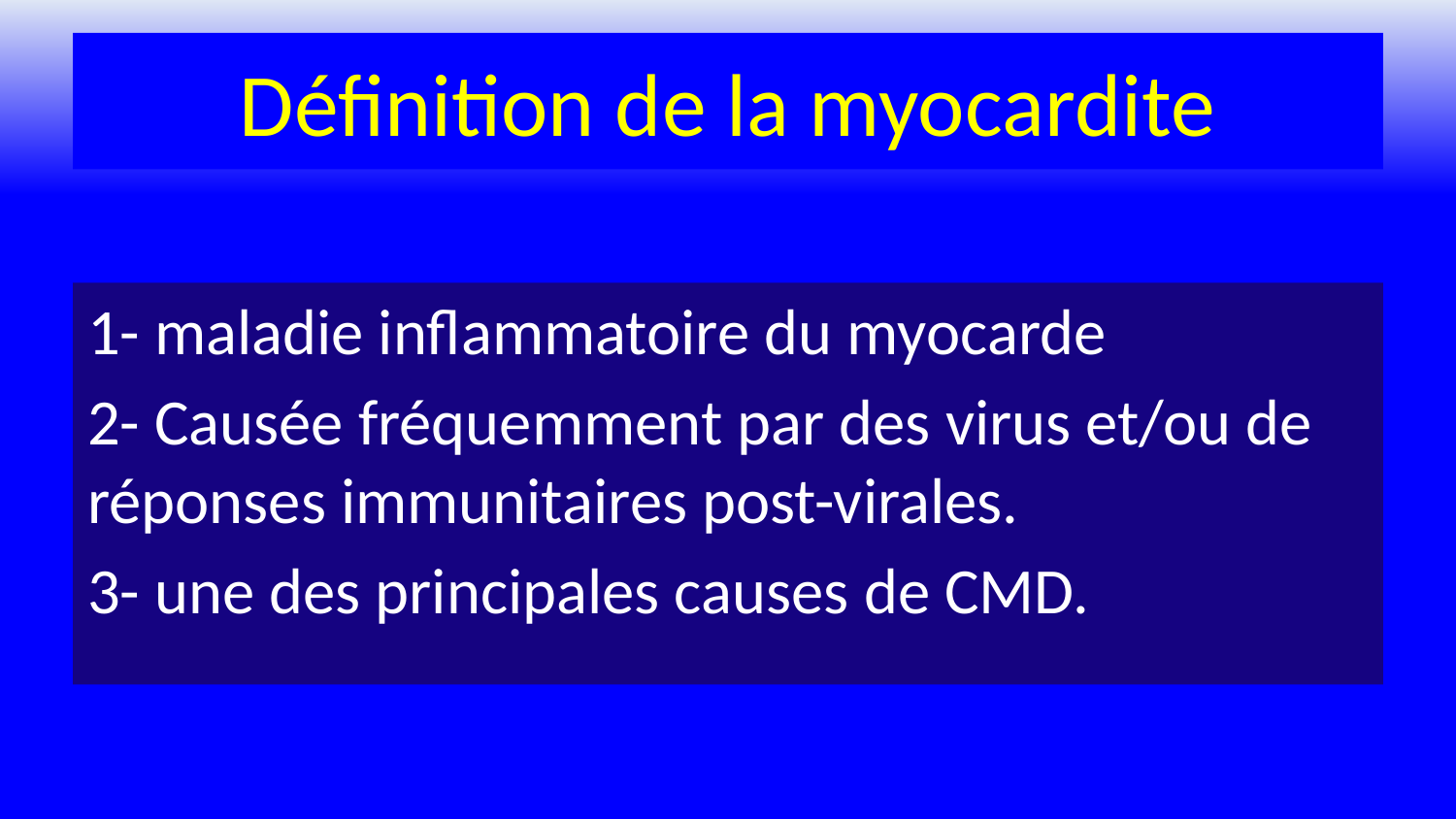

# Définition de la myocardite
1- maladie inflammatoire du myocarde
2- Causée fréquemment par des virus et/ou de réponses immunitaires post-virales.
3- une des principales causes de CMD.